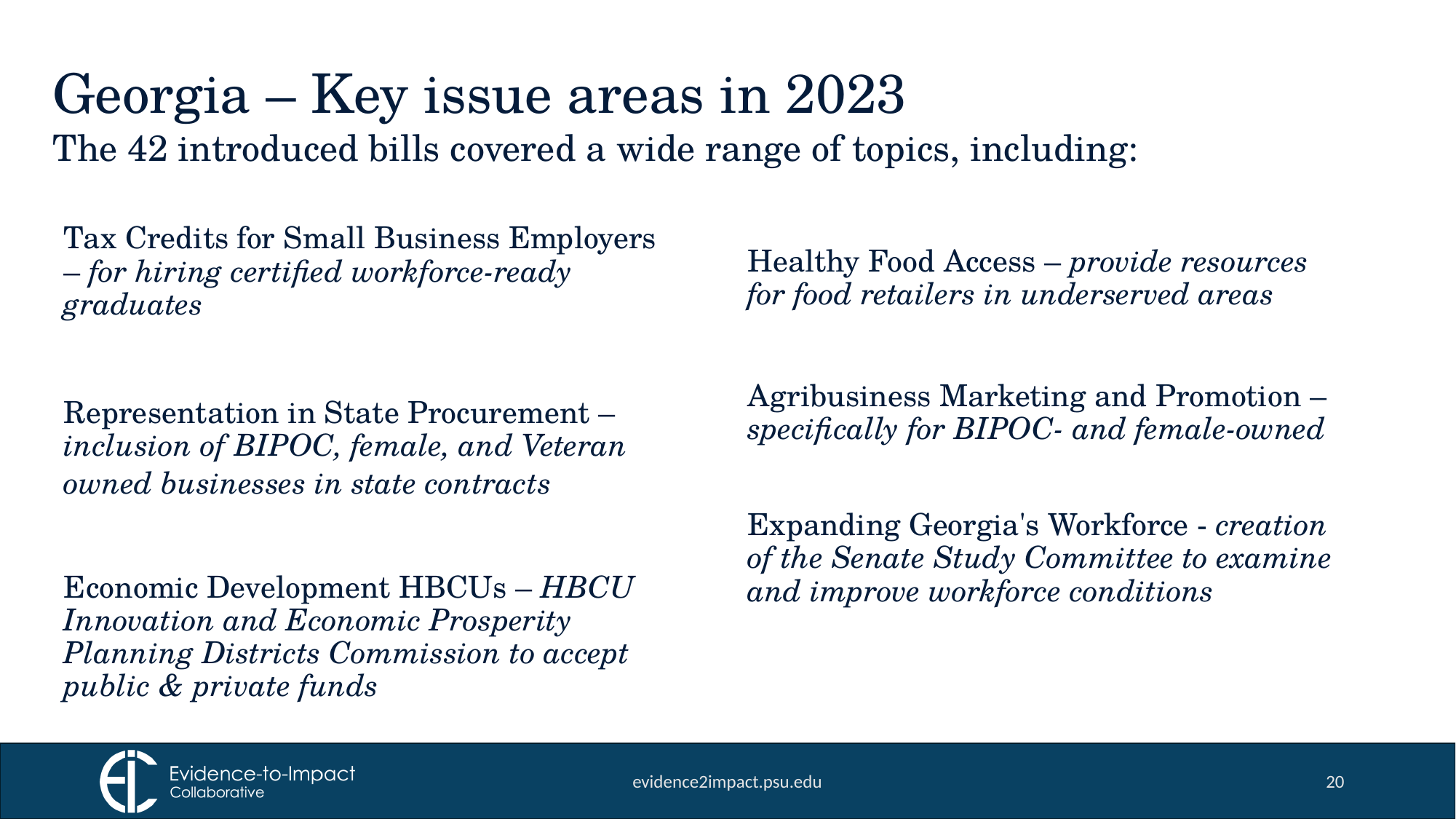

# Georgia – Key issue areas in 2023 The 42 introduced bills covered a wide range of topics, including:
Tax Credits for Small Business Employers – for hiring certified workforce-ready graduates

Representation in State Procurement – inclusion of BIPOC, female, and Veteran owned businesses in state contracts

Economic Development HBCUs – HBCU Innovation and Economic Prosperity Planning Districts Commission to accept public & private funds
Healthy Food Access – provide resources for food retailers in underserved areas

Agribusiness Marketing and Promotion – specifically for BIPOC- and female-owned

Expanding Georgia's Workforce - creation of the Senate Study Committee to examine and improve workforce conditions
evidence2impact.psu.edu
20